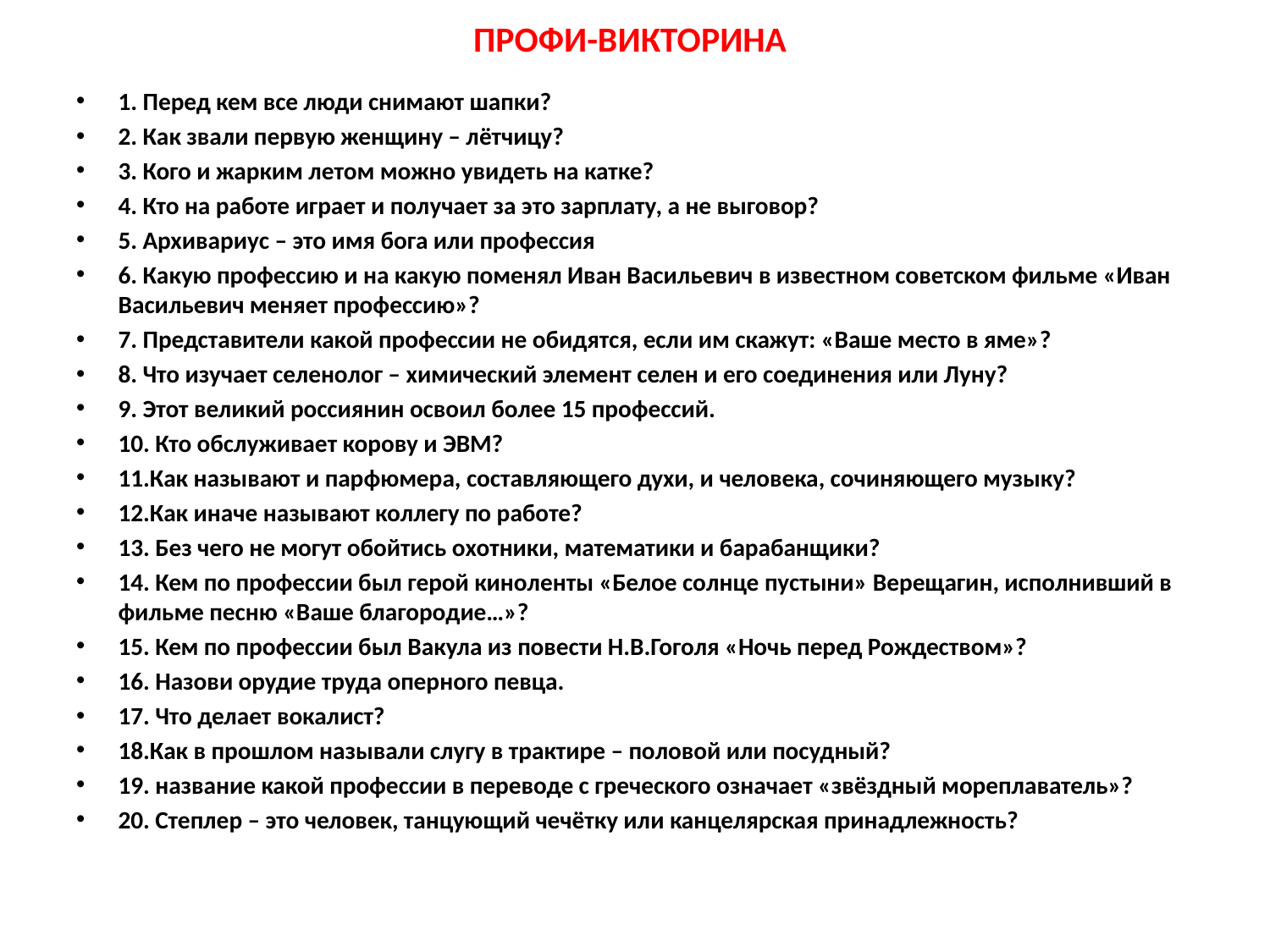

# ПРОФИ-ВИКТОРИНА
1. Перед кем все люди снимают шапки?
2. Как звали первую женщину – лётчицу?
3. Кого и жарким летом можно увидеть на катке?
4. Кто на работе играет и получает за это зарплату, а не выговор?
5. Архивариус – это имя бога или профессия
6. Какую профессию и на какую поменял Иван Васильевич в известном советском фильме «Иван Васильевич меняет профессию»?
7. Представители какой профессии не обидятся, если им скажут: «Ваше место в яме»?
8. Что изучает селенолог – химический элемент селен и его соединения или Луну?
9. Этот великий россиянин освоил более 15 профессий.
10. Кто обслуживает корову и ЭВМ?
11.Как называют и парфюмера, составляющего духи, и человека, сочиняющего музыку?
12.Как иначе называют коллегу по работе?
13. Без чего не могут обойтись охотники, математики и барабанщики?
14. Кем по профессии был герой киноленты «Белое солнце пустыни» Верещагин, исполнивший в фильме песню «Ваше благородие…»?
15. Кем по профессии был Вакула из повести Н.В.Гоголя «Ночь перед Рождеством»?
16. Назови орудие труда оперного певца.
17. Что делает вокалист?
18.Как в прошлом называли слугу в трактире – половой или посудный?
19. название какой профессии в переводе с греческого означает «звёздный мореплаватель»?
20. Степлер – это человек, танцующий чечётку или канцелярская принадлежность?